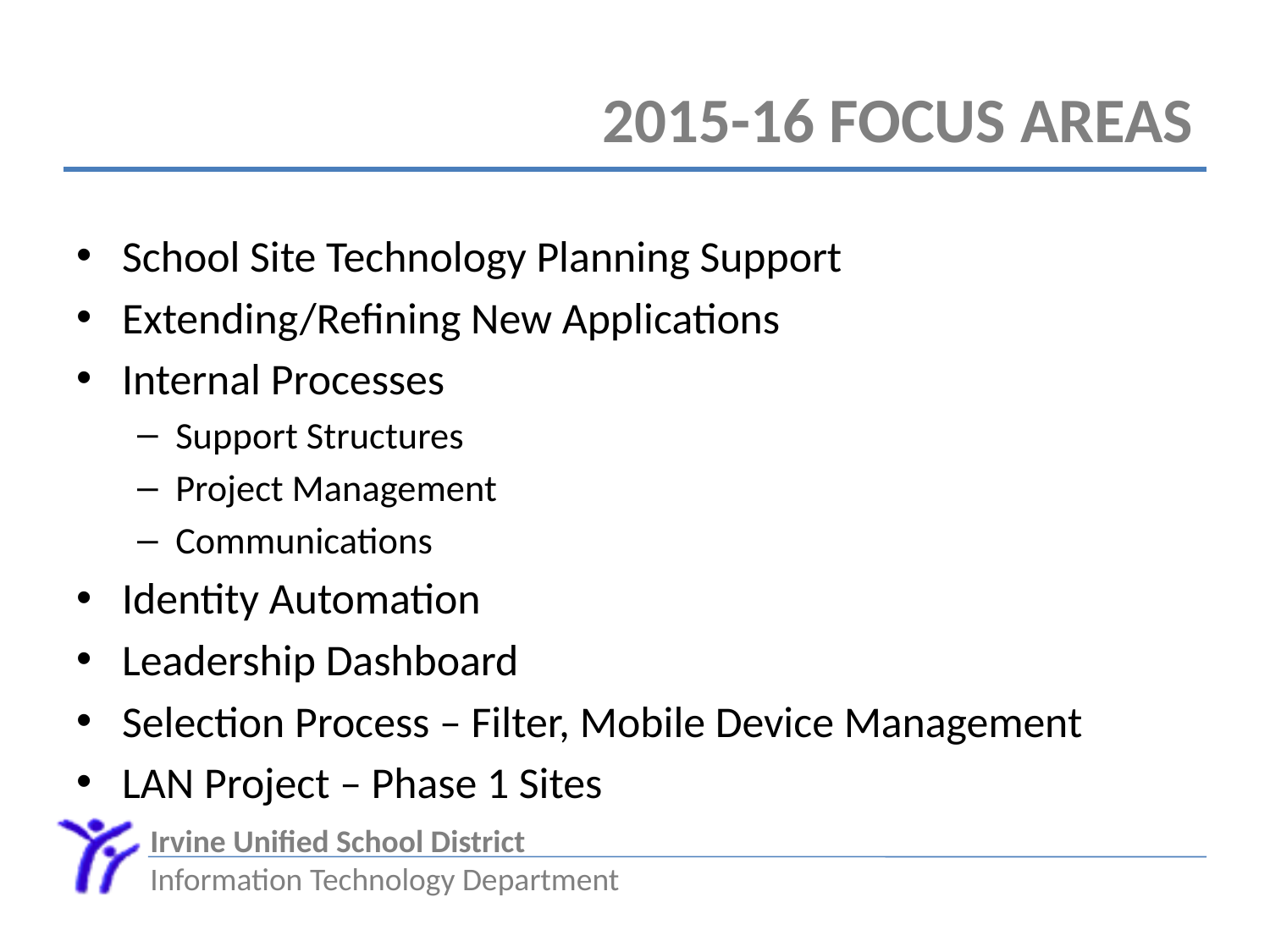

# 2015-16 Focus Areas
School Site Technology Planning Support
Extending/Refining New Applications
Internal Processes
Support Structures
Project Management
Communications
Identity Automation
Leadership Dashboard
Selection Process – Filter, Mobile Device Management
LAN Project – Phase 1 Sites